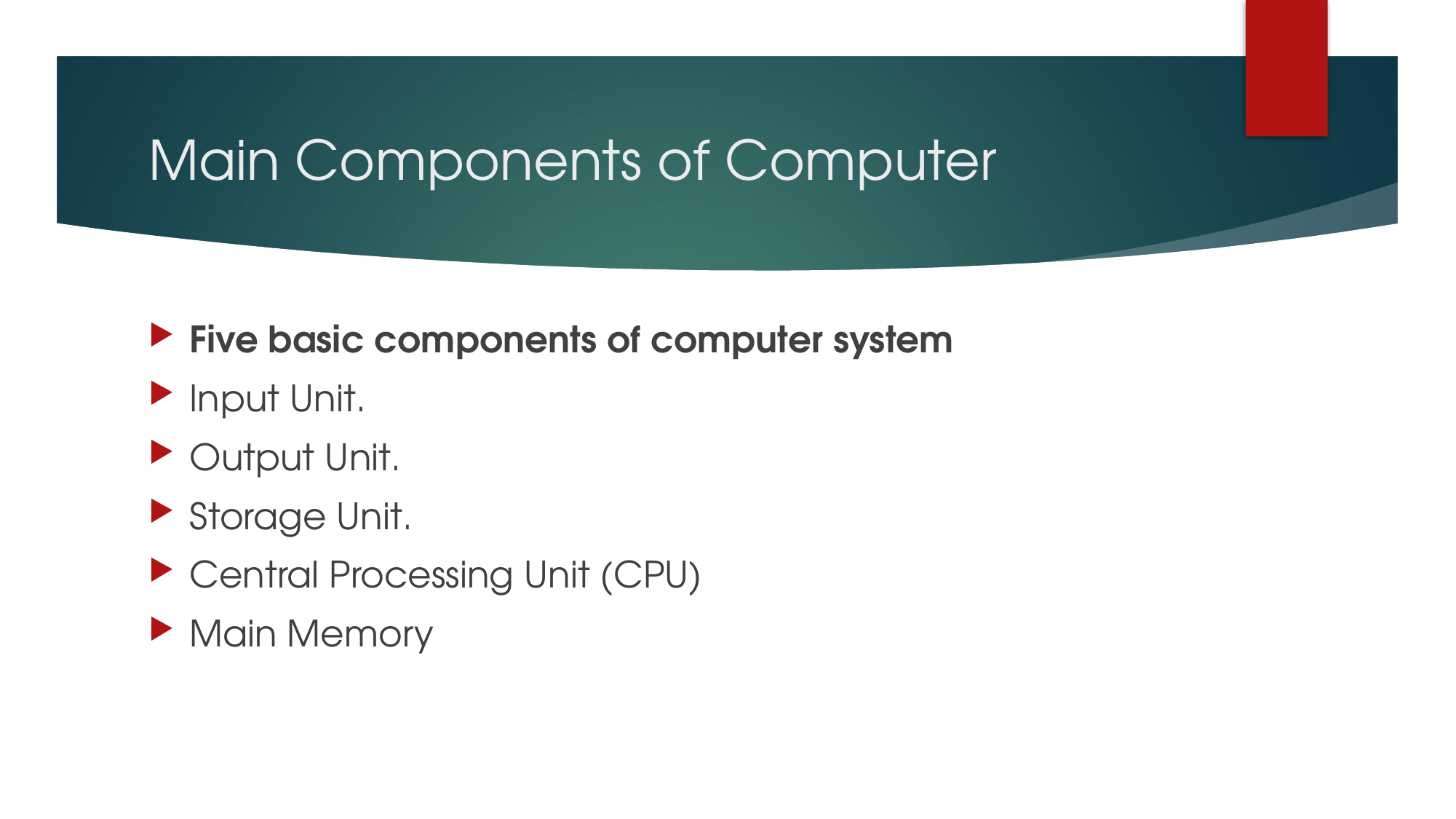

# Main Components of Computer
Five basic components of computer system
Input Unit.
Output Unit.
Storage Unit.
Central Processing Unit (CPU)
Main Memory